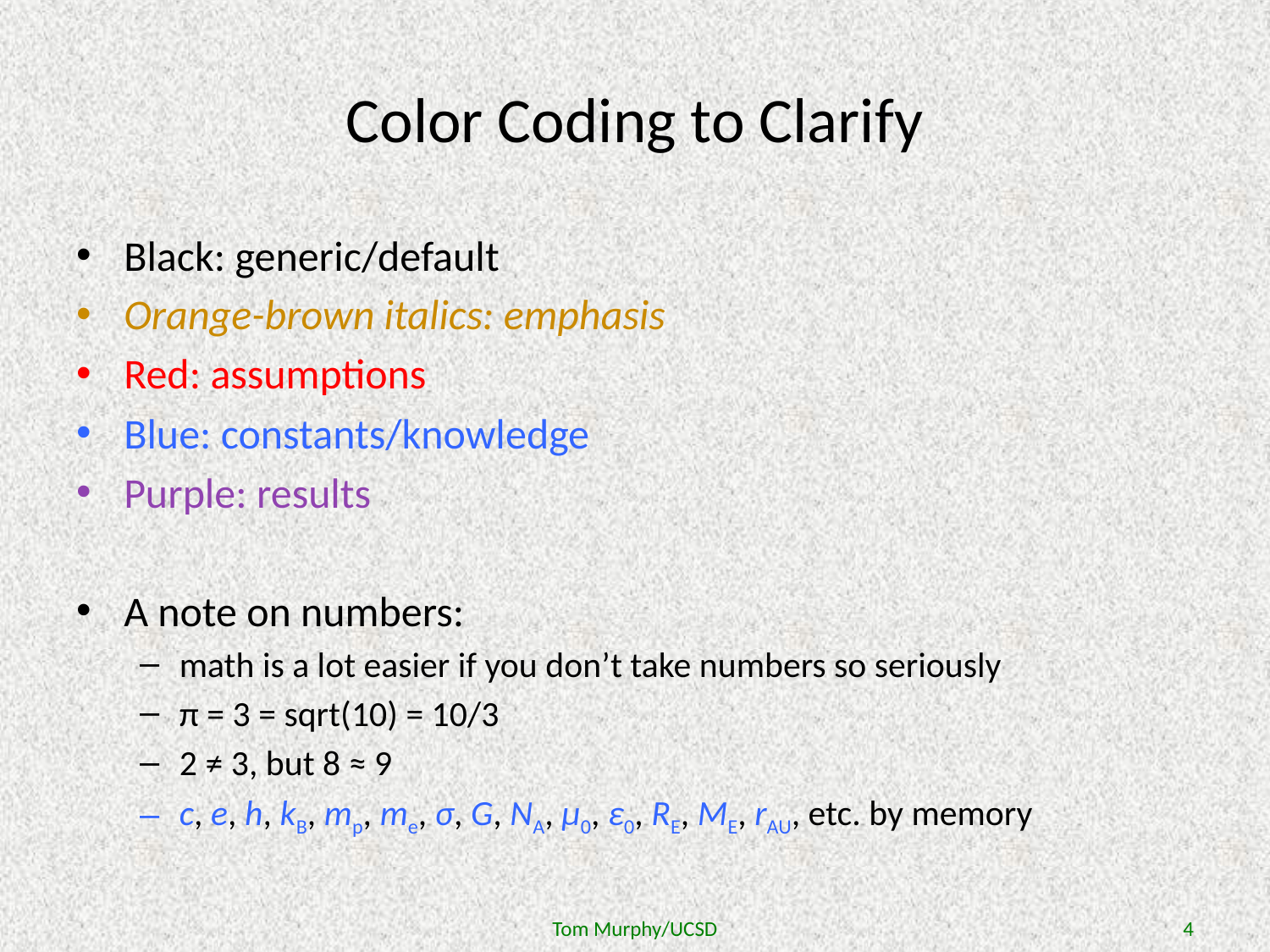

# Color Coding to Clarify
Black: generic/default
Orange-brown italics: emphasis
Red: assumptions
Blue: constants/knowledge
Purple: results

A note on numbers:
math is a lot easier if you don’t take numbers so seriously
π = 3 = sqrt(10) = 10/3
2 ≠ 3, but 8 ≈ 9
c, e, h, kB, mp, me, σ, G, NA, μ0, ε0, RE, ME, rAU, etc. by memory
Tom Murphy/UCSD
4